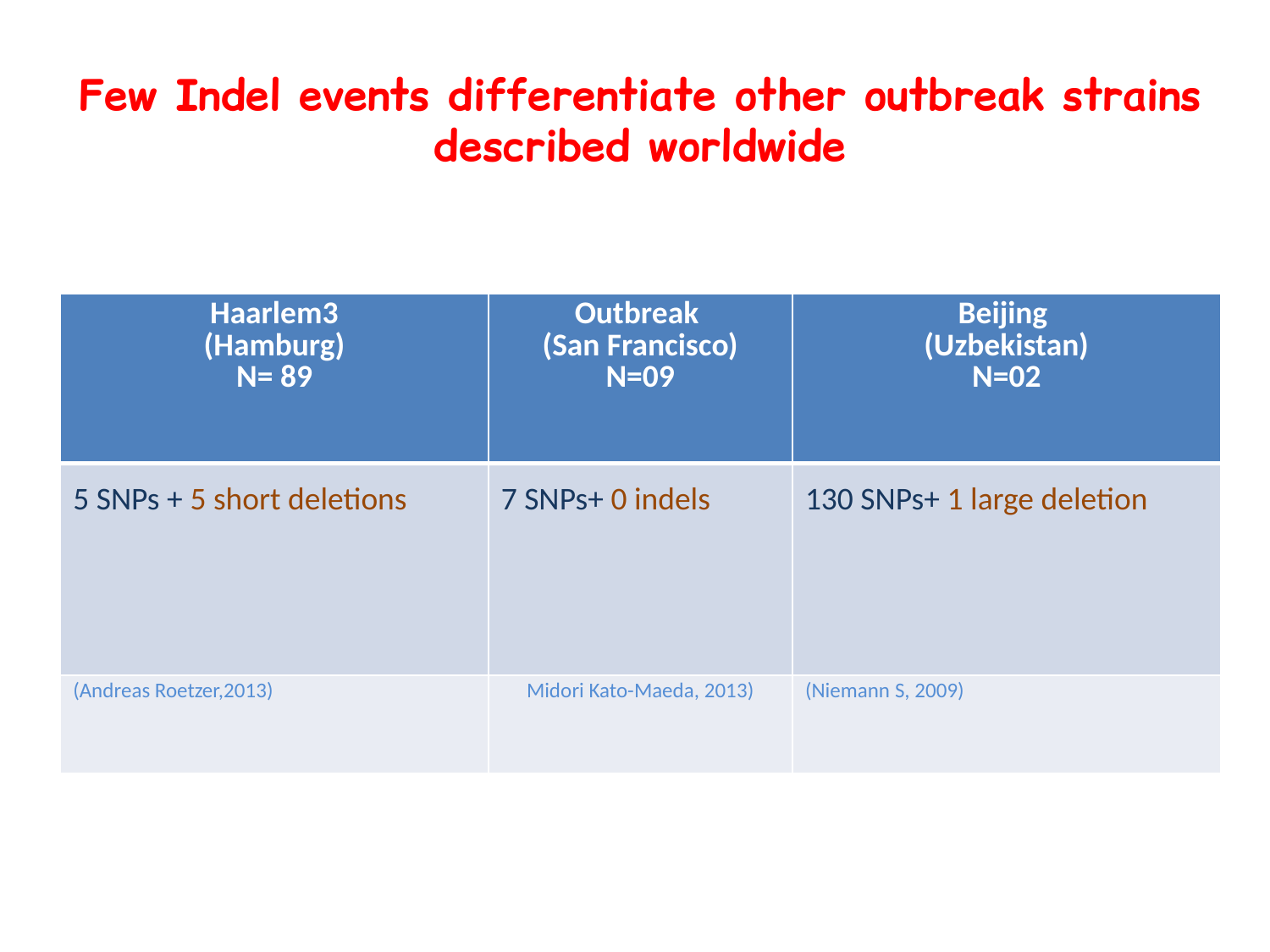

Few Indel events differentiate other outbreak strains described worldwide
| Haarlem3 (Hamburg) N= 89 | Outbreak (San Francisco) N=09 | Beijing (Uzbekistan) N=02 |
| --- | --- | --- |
| 5 SNPs + 5 short deletions | 7 SNPs+ 0 indels | 130 SNPs+ 1 large deletion |
| (Andreas Roetzer,2013) | Midori Kato-Maeda, 2013) | (Niemann S, 2009) |